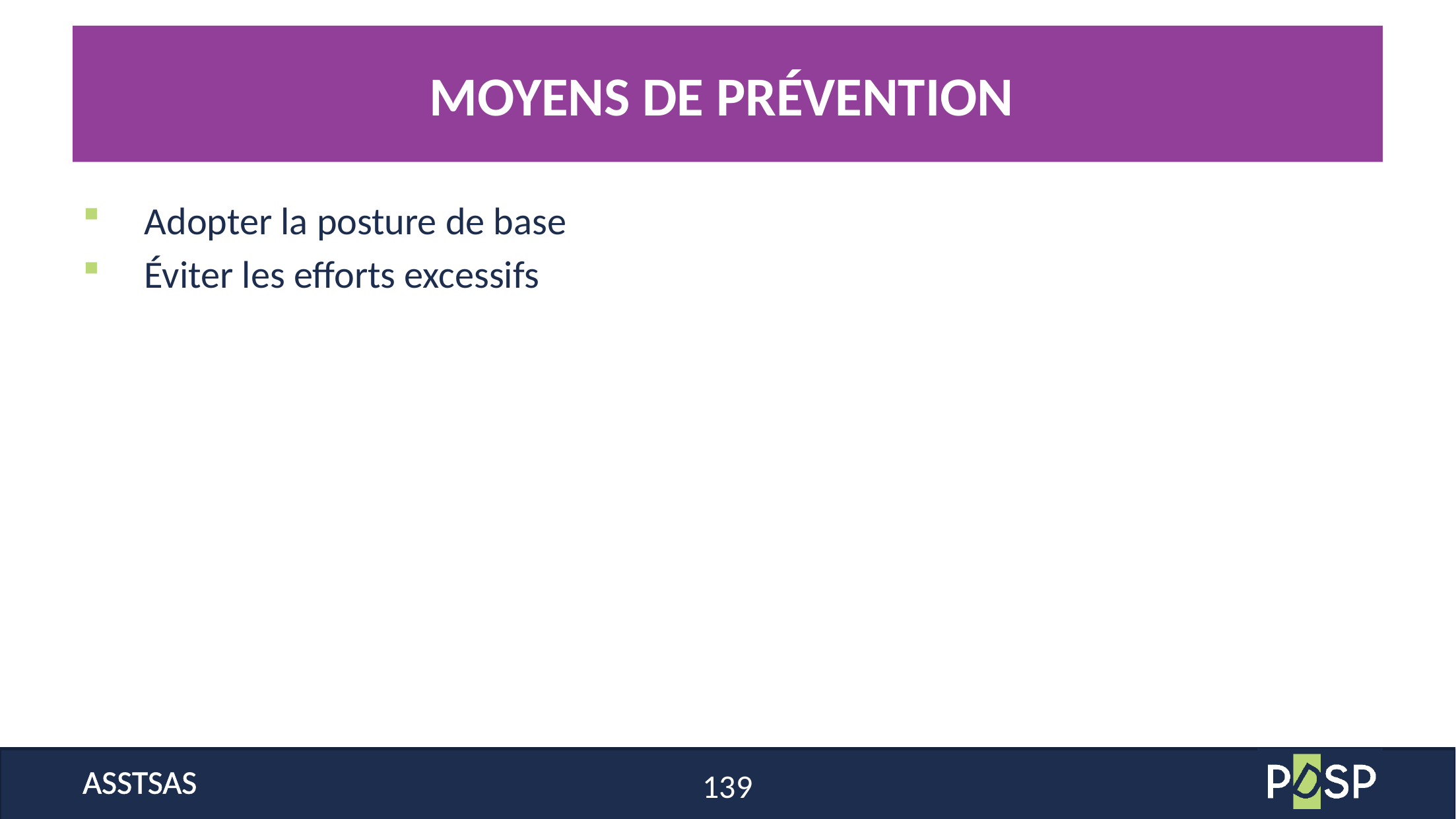

# MOYENS DE PRÉVENTION
Adopter la posture de base
Éviter les efforts excessifs